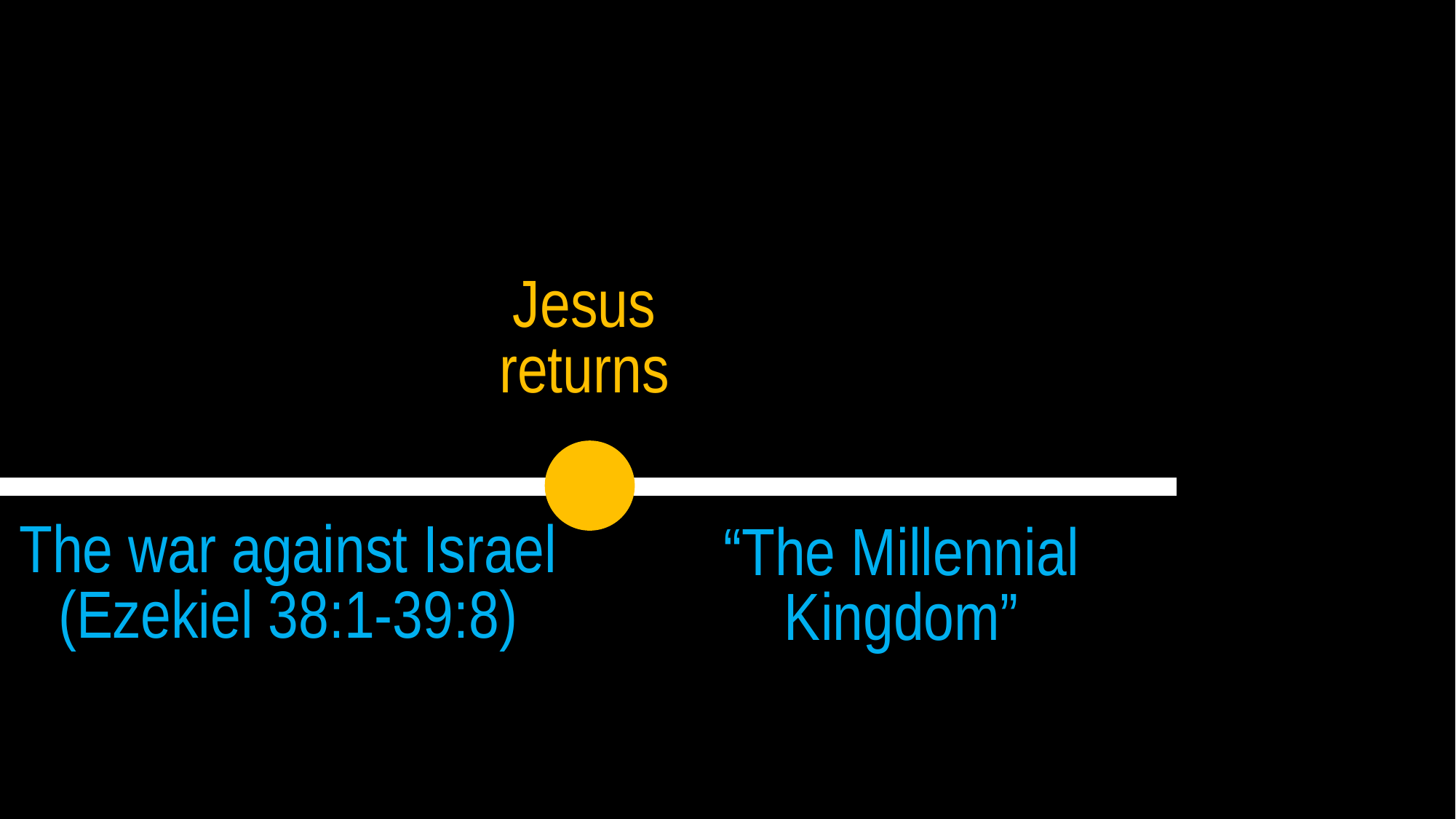

Jesus returns

The war against Israel (Ezekiel 38:1-39:8)
“The Millennial
Kingdom”